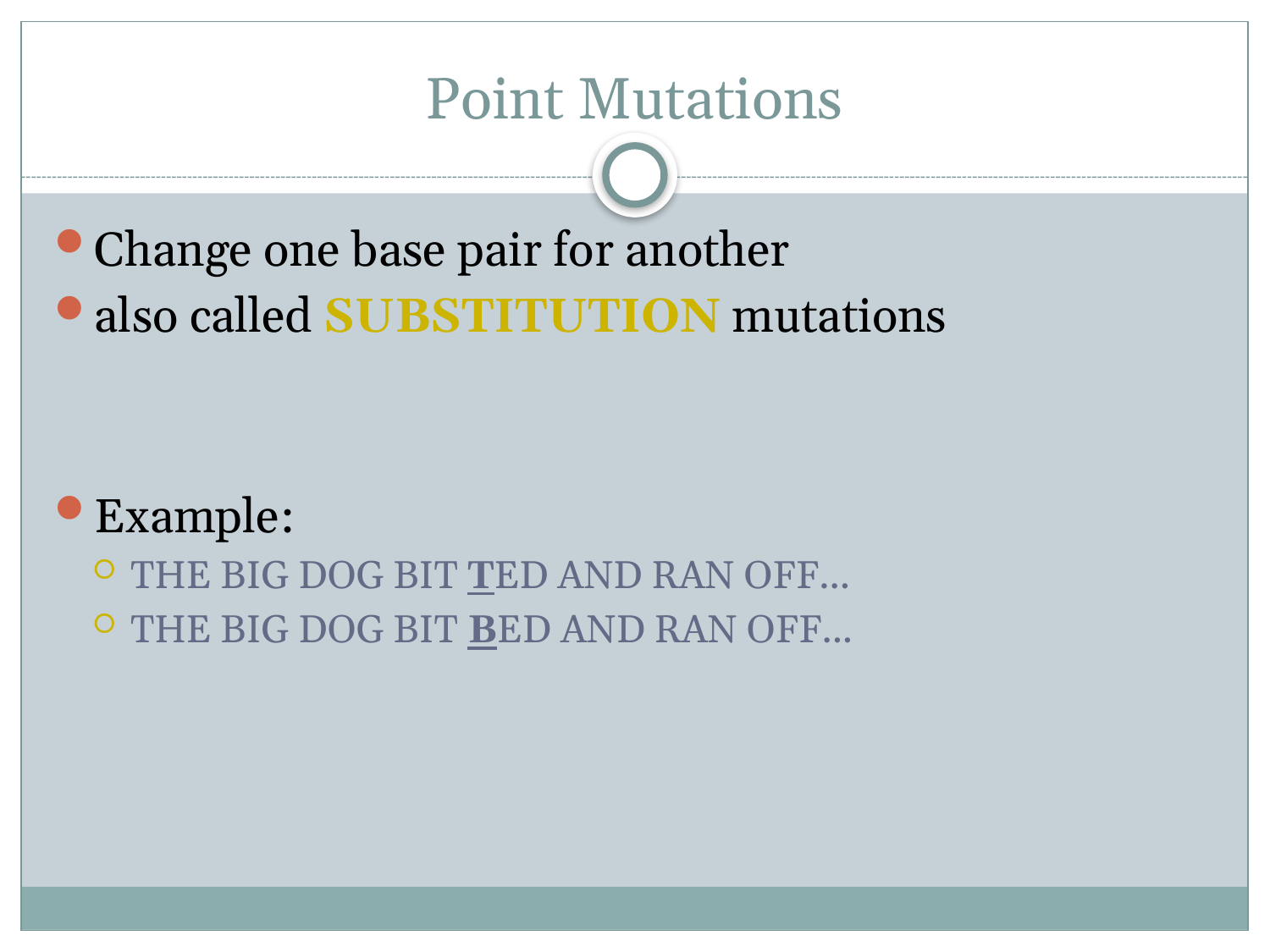

# Point Mutations
Change one base pair for another
also called SUBSTITUTION mutations

Example:
THE BIG DOG BIT TED AND RAN OFF...
THE BIG DOG BIT BED AND RAN OFF...